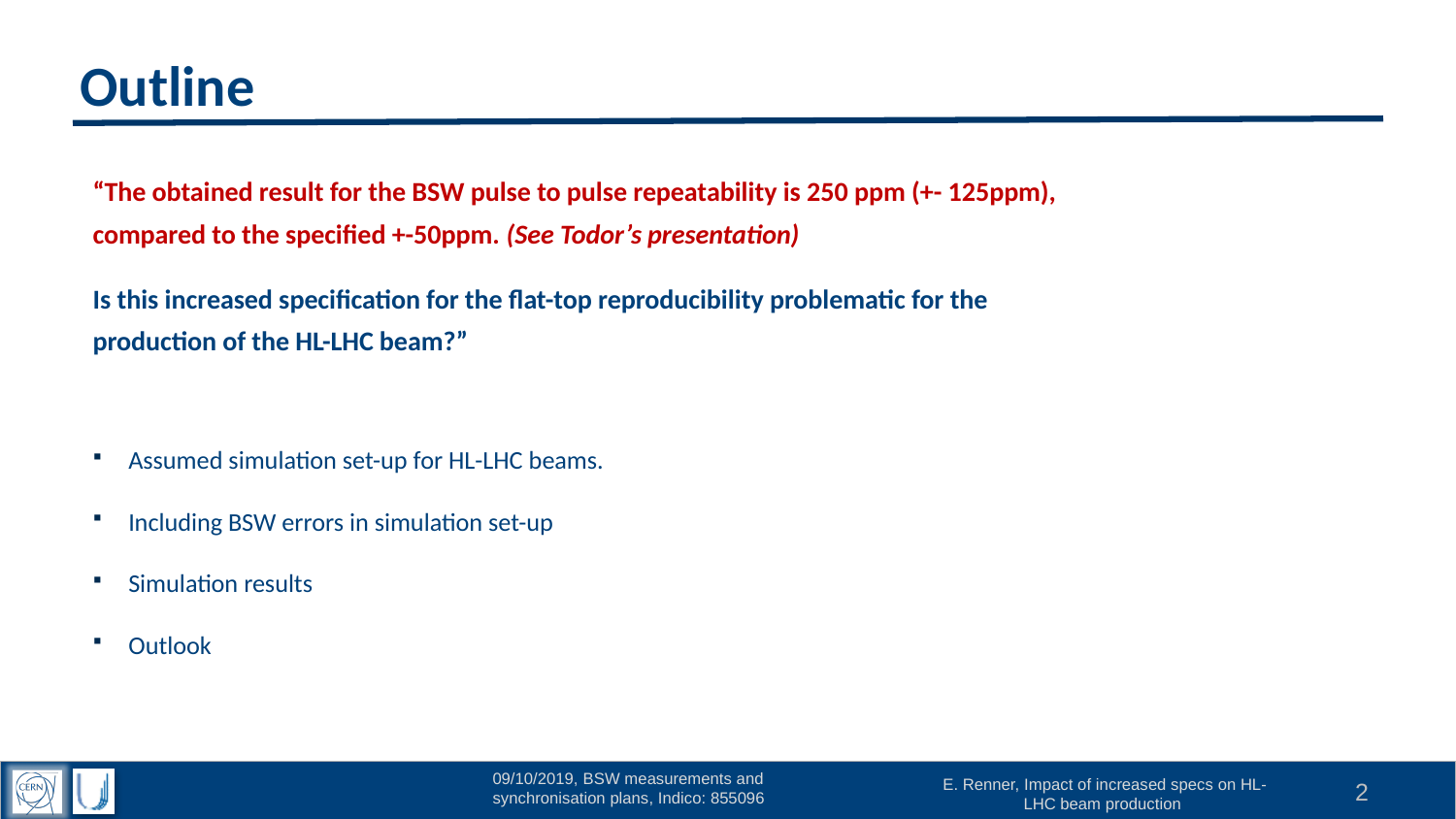

# Outline
“The obtained result for the BSW pulse to pulse repeatability is 250 ppm (+- 125ppm), compared to the specified +-50ppm. (See Todor’s presentation)
Is this increased specification for the flat-top reproducibility problematic for the production of the HL-LHC beam?”

Assumed simulation set-up for HL-LHC beams.
Including BSW errors in simulation set-up
Simulation results
Outlook
2
E. Renner, Impact of increased specs on HL-LHC beam production
09/10/2019, BSW measurements and synchronisation plans, Indico: 855096